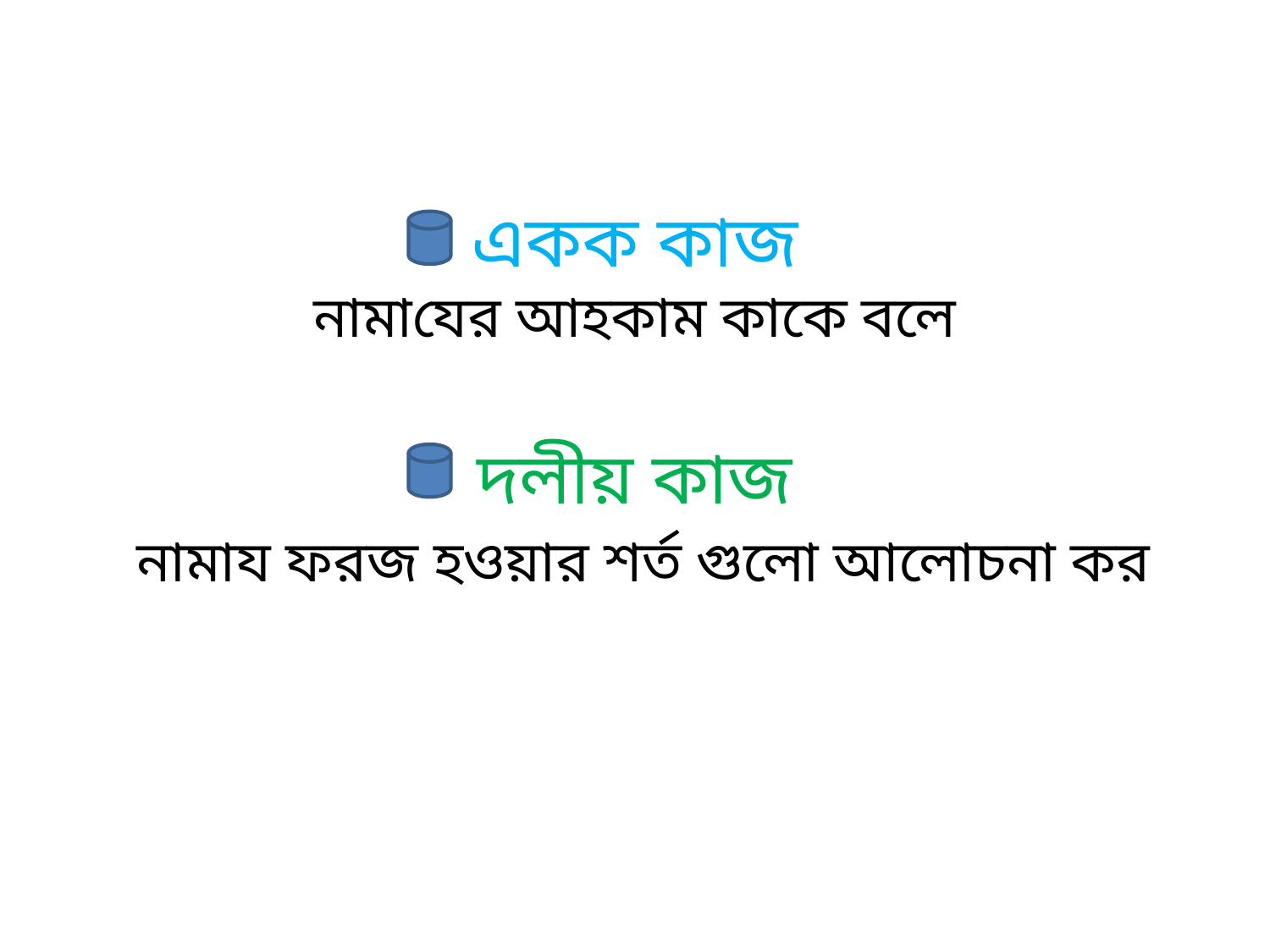

একক কাজ
নামাযের আহকাম কাকে বলে

দলীয় কাজ
 নামায ফরজ হওয়ার শর্ত গুলো আলোচনা কর